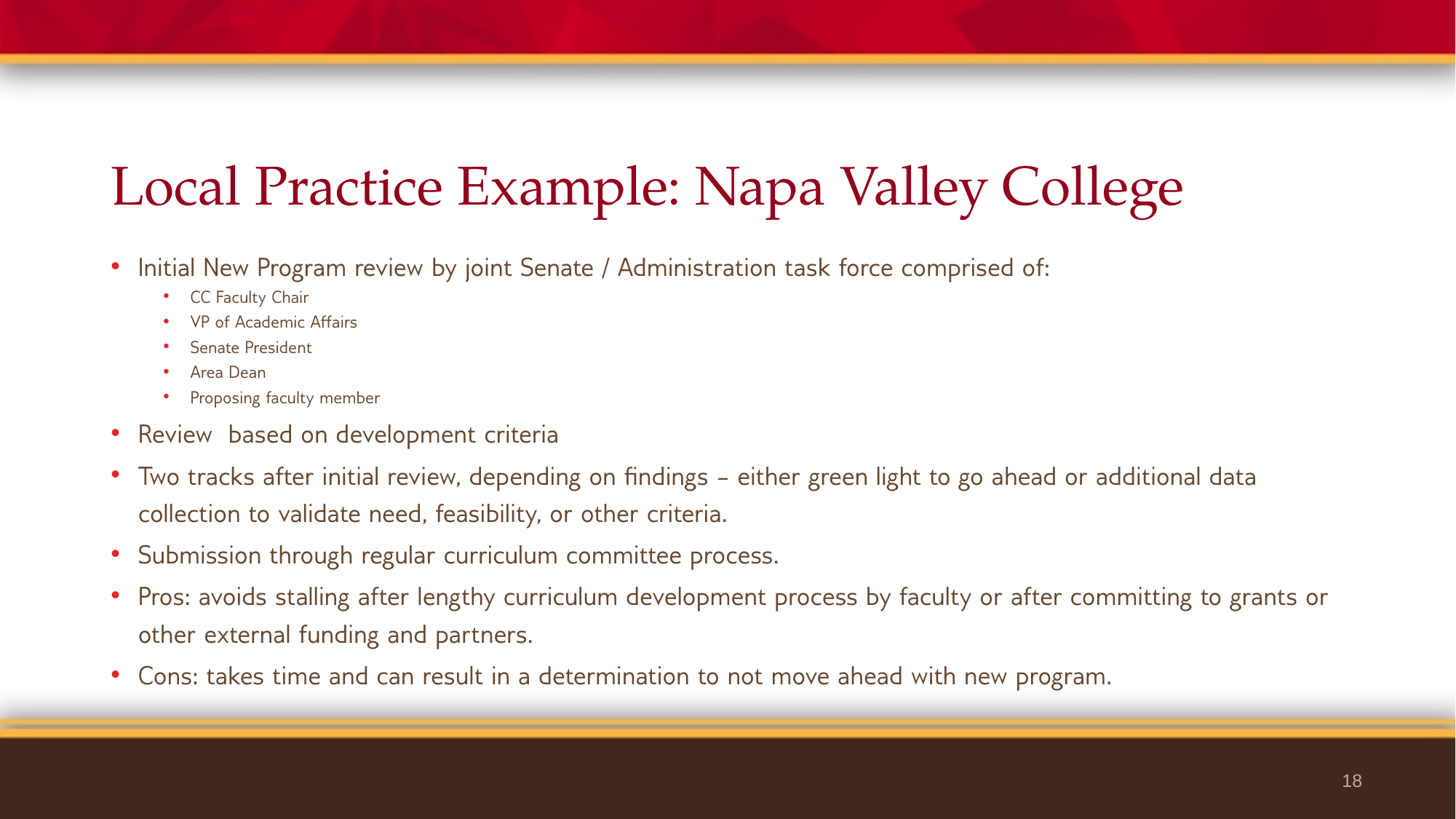

# Local Practice Example: Napa Valley College
Initial New Program review by joint Senate / Administration task force comprised of:
CC Faculty Chair
VP of Academic Affairs
Senate President
Area Dean
Proposing faculty member
Review  based on development criteria
Two tracks after initial review, depending on findings – either green light to go ahead or additional data collection to validate need, feasibility, or other criteria.
Submission through regular curriculum committee process.
Pros: avoids stalling after lengthy curriculum development process by faculty or after committing to grants or other external funding and partners.
Cons: takes time and can result in a determination to not move ahead with new program.